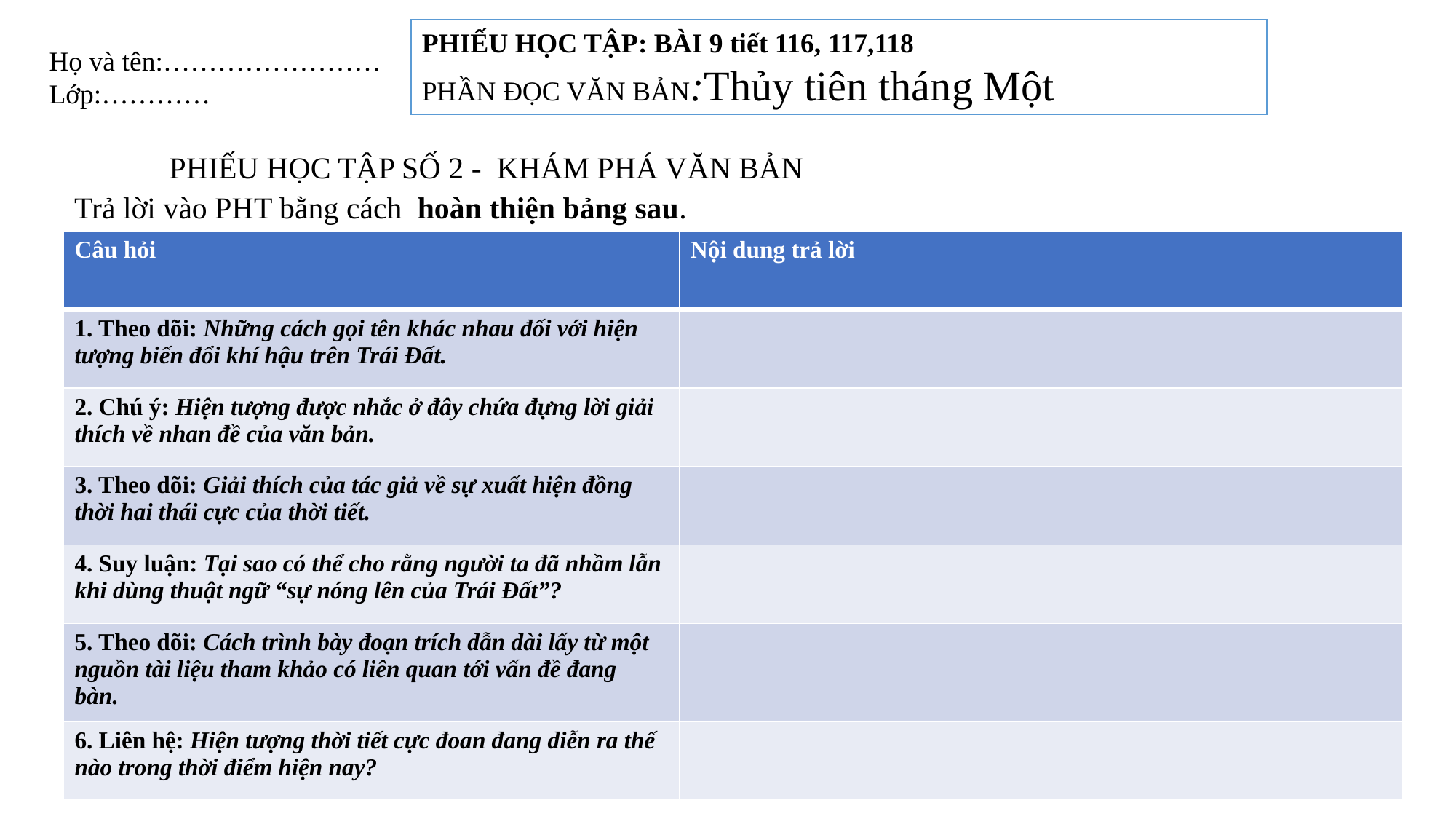

PHIẾU HỌC TẬP: BÀI 9 tiết 116, 117,118
PHẦN ĐỌC VĂN BẢN:Thủy tiên tháng Một
Họ và tên:……………………
Lớp:…………
PHIẾU HỌC TẬP SỐ 2 -  KHÁM PHÁ VĂN BẢN
Trả lời vào PHT bằng cách  hoàn thiện bảng sau.

| Câu hỏi | Nội dung trả lời |
| --- | --- |
| 1. Theo dõi: Những cách gọi tên khác nhau đối với hiện tượng biến đổi khí hậu trên Trái Đất. |  |
| 2. Chú ý: Hiện tượng được nhắc ở đây chứa đựng lời giải thích về nhan đề của văn bản. |  |
| 3. Theo dõi: Giải thích của tác giả về sự xuất hiện đồng thời hai thái cực của thời tiết. |  |
| 4. Suy luận: Tại sao có thể cho rằng người ta đã nhầm lẫn khi dùng thuật ngữ “sự nóng lên của Trái Đất”? |  |
| 5. Theo dõi: Cách trình bày đoạn trích dẫn dài lấy từ một nguồn tài liệu tham khảo có liên quan tới vấn đề đang bàn. |  |
| 6. Liên hệ: Hiện tượng thời tiết cực đoan đang diễn ra thế nào trong thời điểm hiện nay? |  |